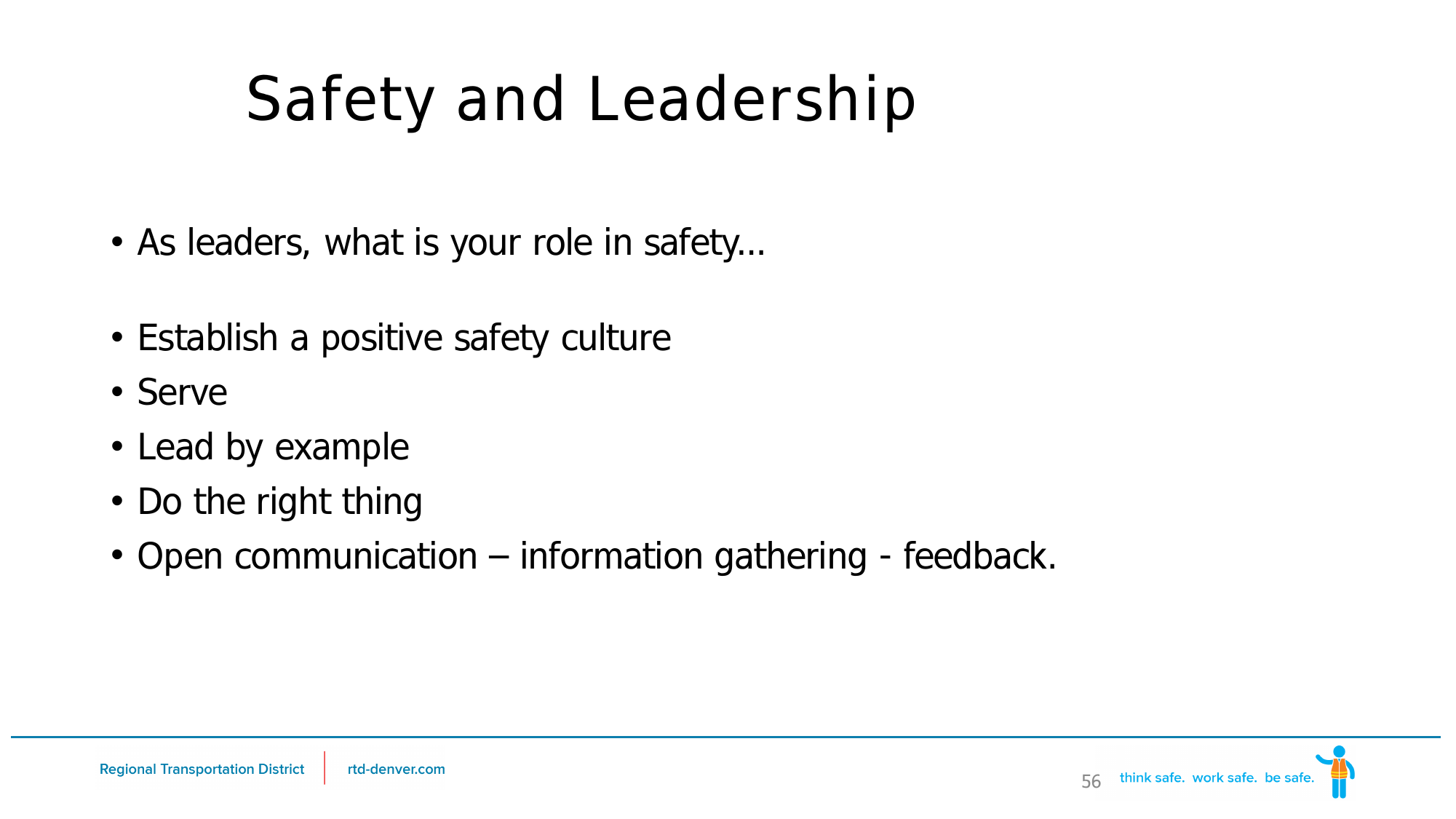

# Safety and Leadership
As leaders, what is your role in safety…

Establish a positive safety culture
Serve
Lead by example
Do the right thing
Open communication – information gathering - feedback.
56